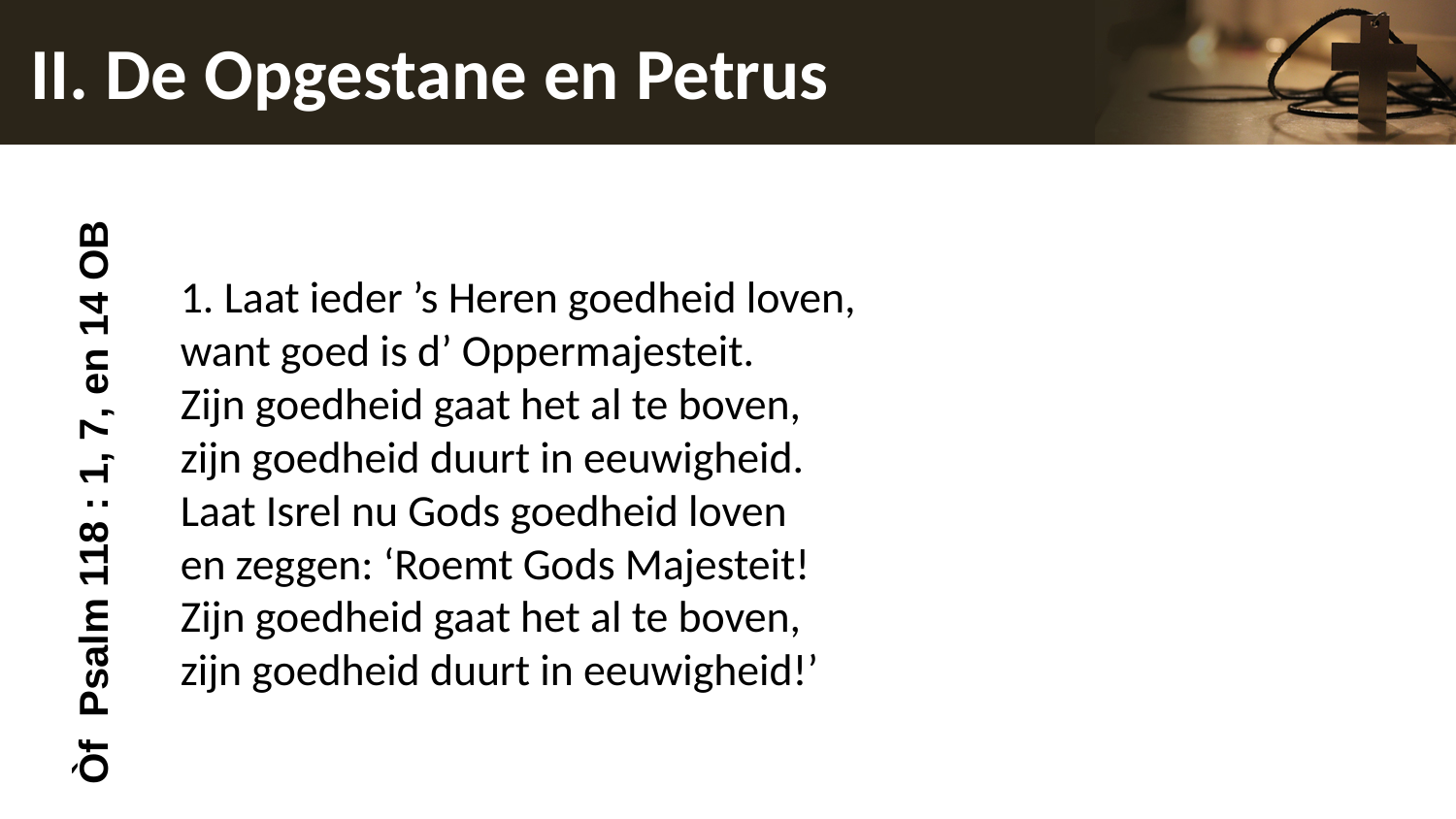

# II. De Opgestane en Petrus
Òf  Psalm 118 : 1, 7, en 14 OB
1. Laat ieder ’s Heren goedheid loven,
want goed is d’ Oppermajesteit.
Zijn goedheid gaat het al te boven,
zijn goedheid duurt in eeuwigheid.
Laat Isrel nu Gods goedheid loven
en zeggen: ‘Roemt Gods Majesteit!
Zijn goedheid gaat het al te boven,
zijn goedheid duurt in eeuwigheid!’